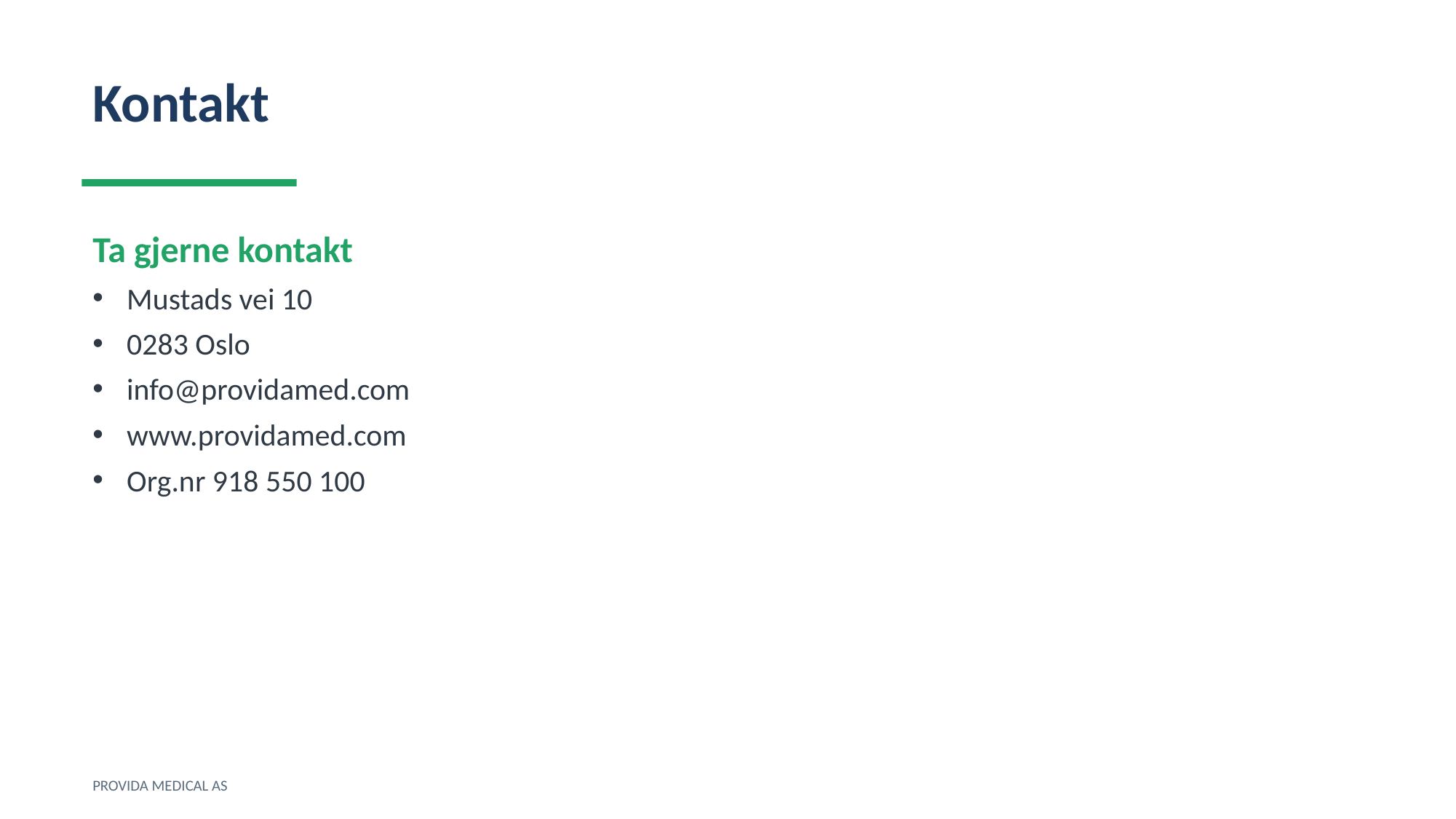

Kontakt

Ta gjerne kontakt
Mustads vei 10
0283 Oslo
info@providamed.com
www.providamed.com
Org.nr 918 550 100
PROVIDA MEDICAL AS